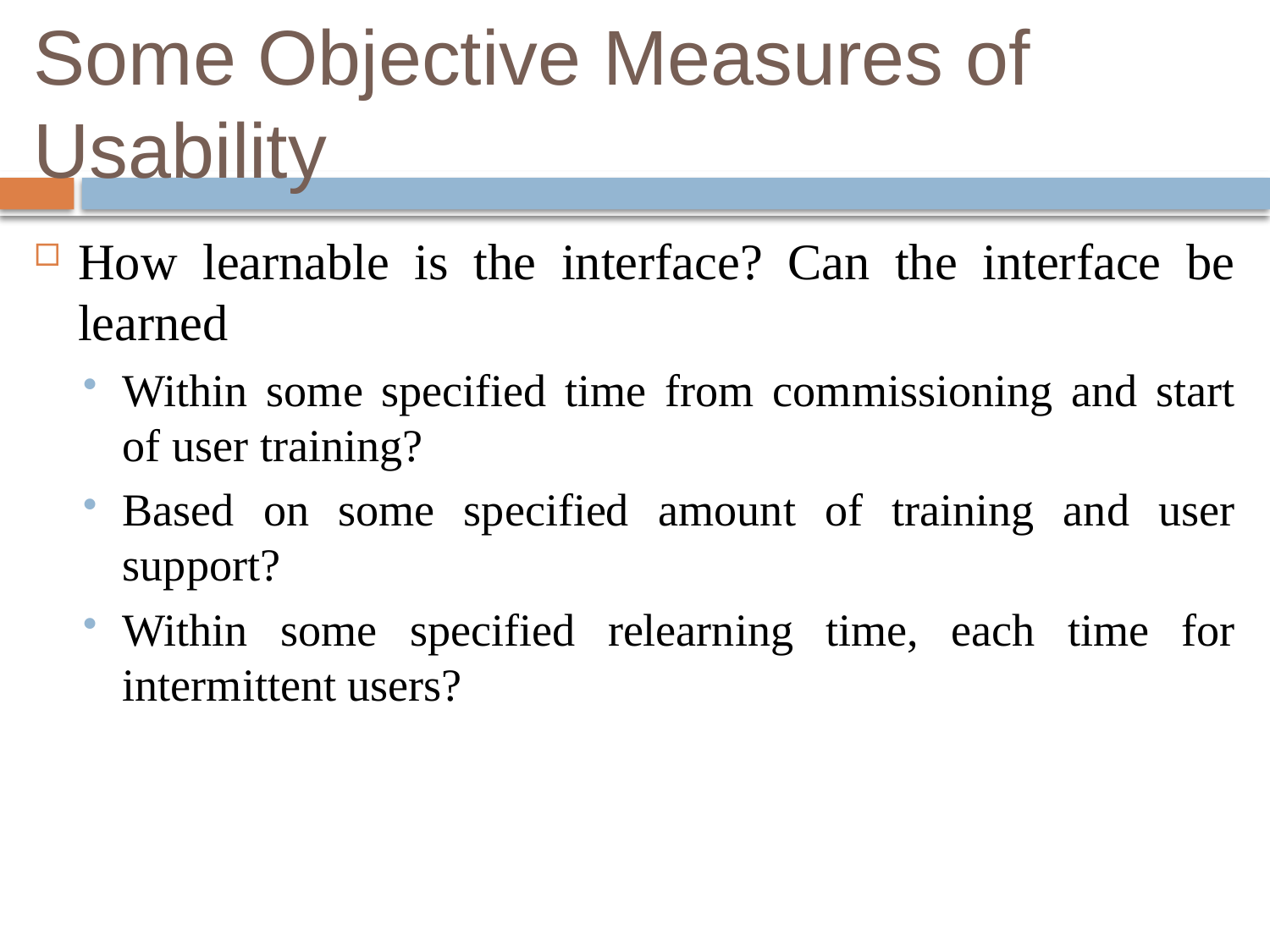

# Some Objective Measures of Usability
How learnable is the interface? Can the interface be learned
Within some specified time from commissioning and start of user training?
Based on some specified amount of training and user support?
Within some specified relearning time, each time for intermittent users?